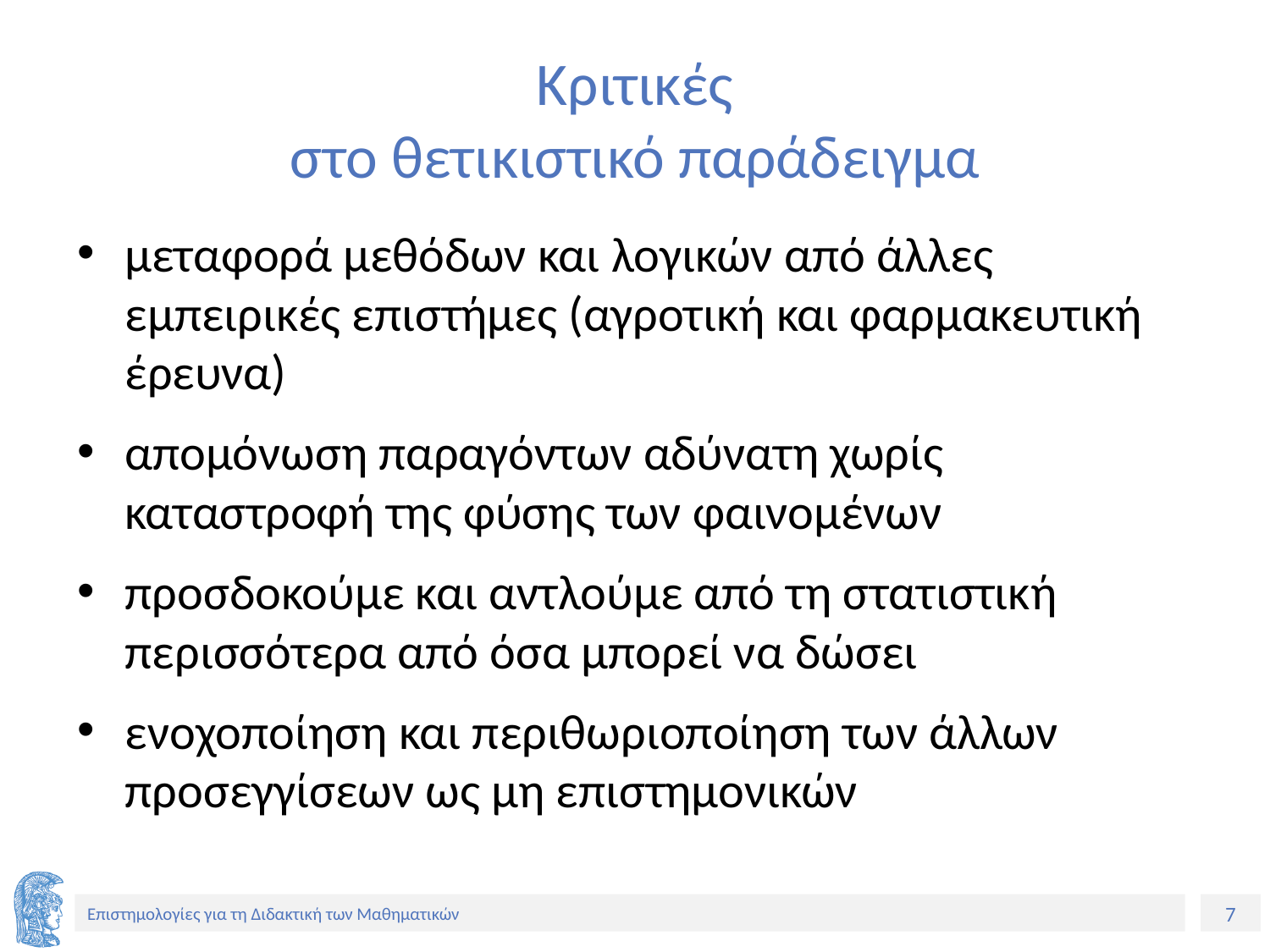

# Κριτικές στο θετικιστικό παράδειγμα
μεταφορά μεθόδων και λογικών από άλλες εμπειρικές επιστήμες (αγροτική και φαρμακευτική έρευνα)
απομόνωση παραγόντων αδύνατη χωρίς καταστροφή της φύσης των φαινομένων
προσδοκούμε και αντλούμε από τη στατιστική περισσότερα από όσα μπορεί να δώσει
ενοχοποίηση και περιθωριοποίηση των άλλων προσεγγίσεων ως μη επιστημονικών